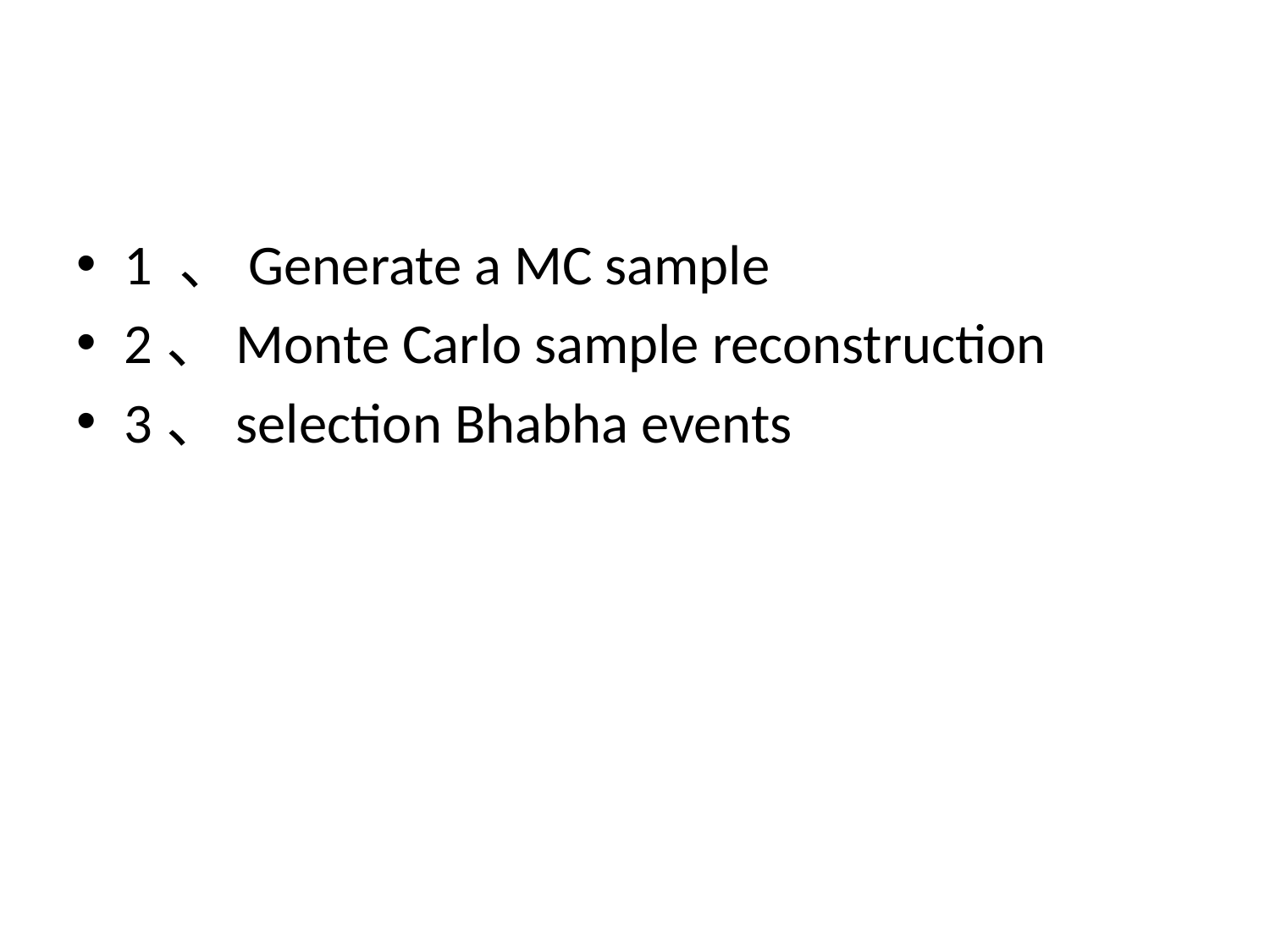

#
1 、Generate a MC sample
2、Monte Carlo sample reconstruction
3、selection Bhabha events